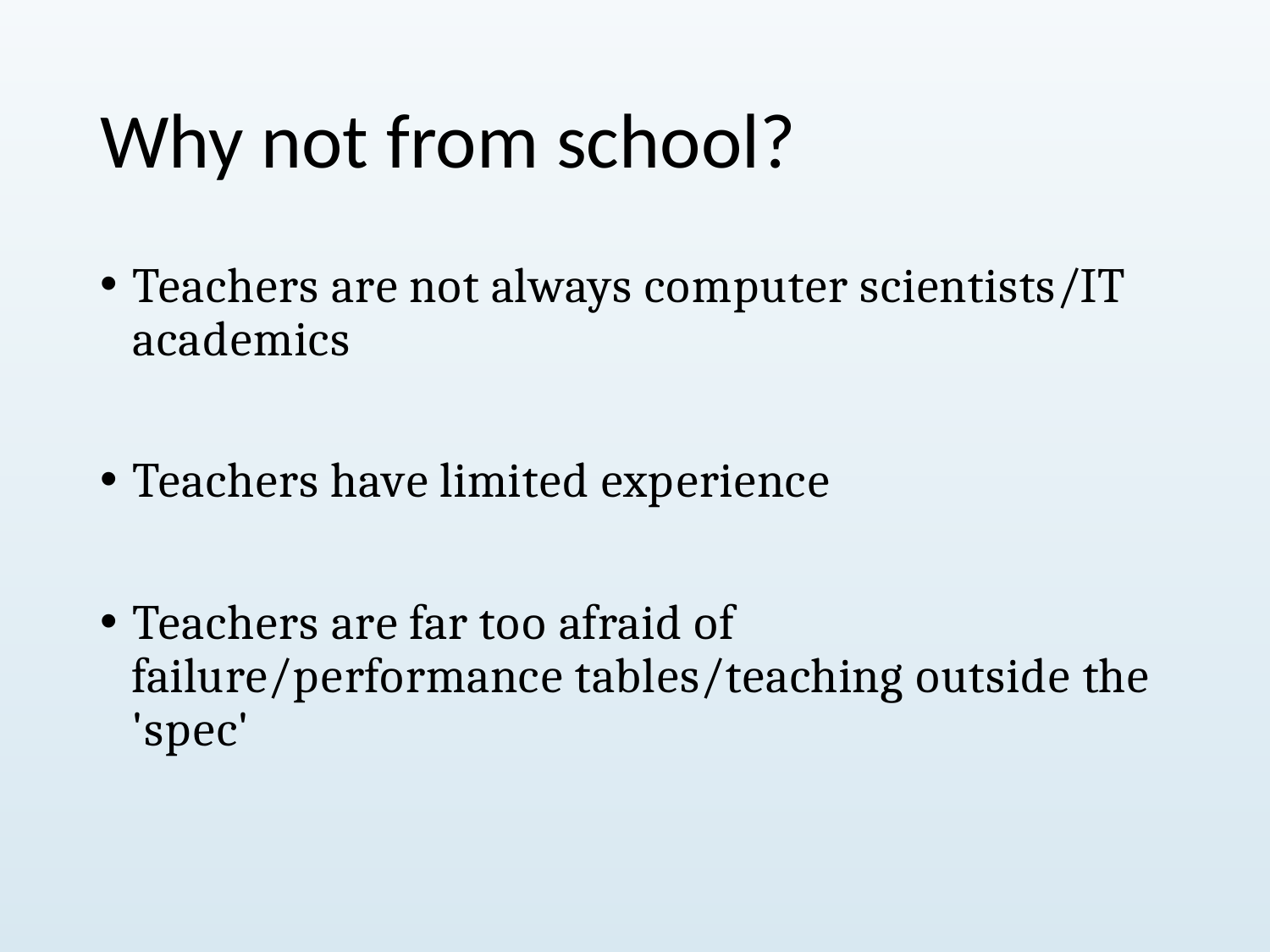

# Why not from school?
Teachers are not always computer scientists/IT academics

Teachers have limited experience

Teachers are far too afraid of failure/performance tables/teaching outside the 'spec'